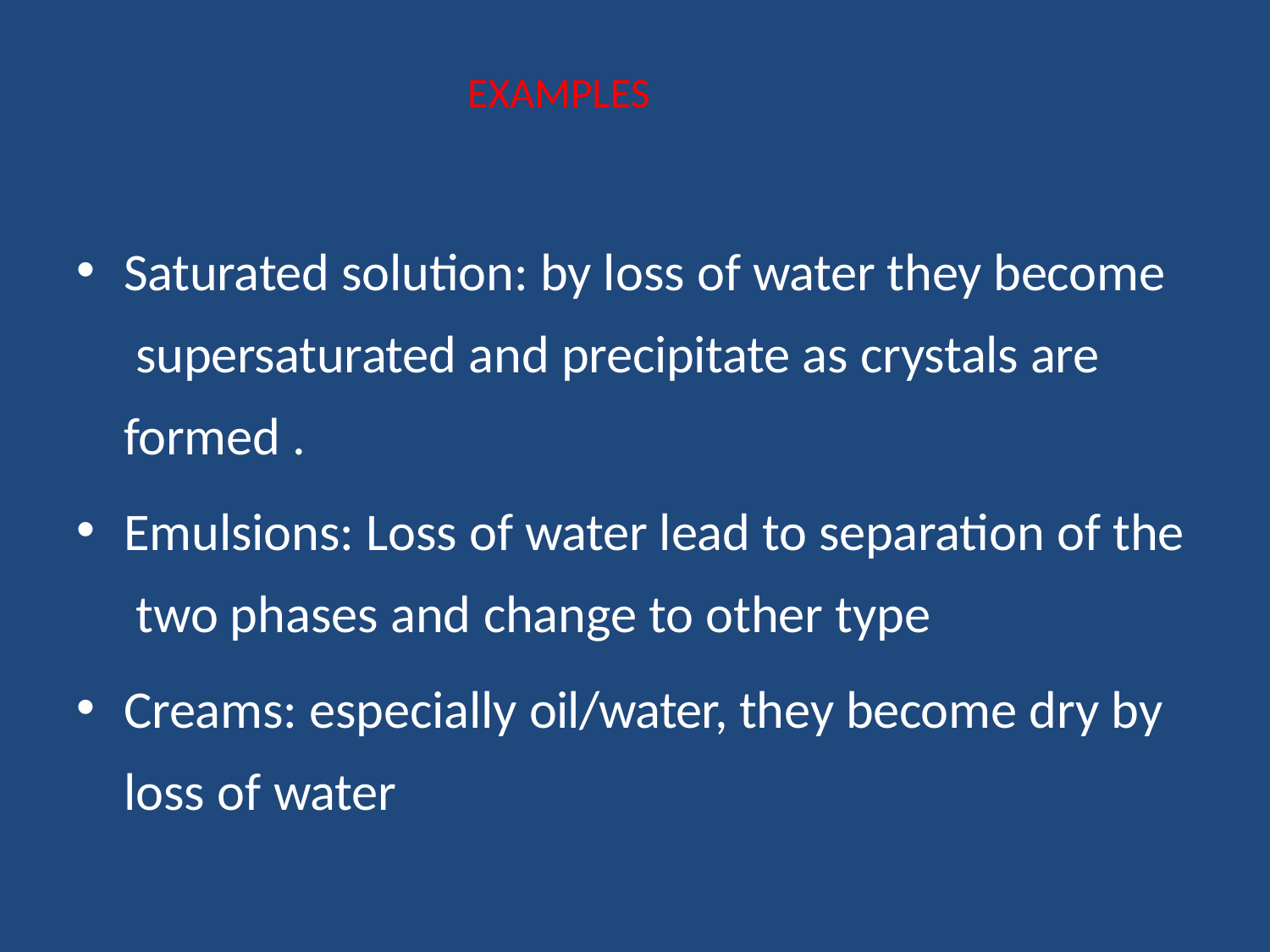

# EXAMPLES
Saturated solution: by loss of water they become  supersaturated and precipitate as crystals are  formed .
Emulsions: Loss of water lead to separation of the  two phases and change to other type
Creams: especially oil/water, they become dry by  loss of water